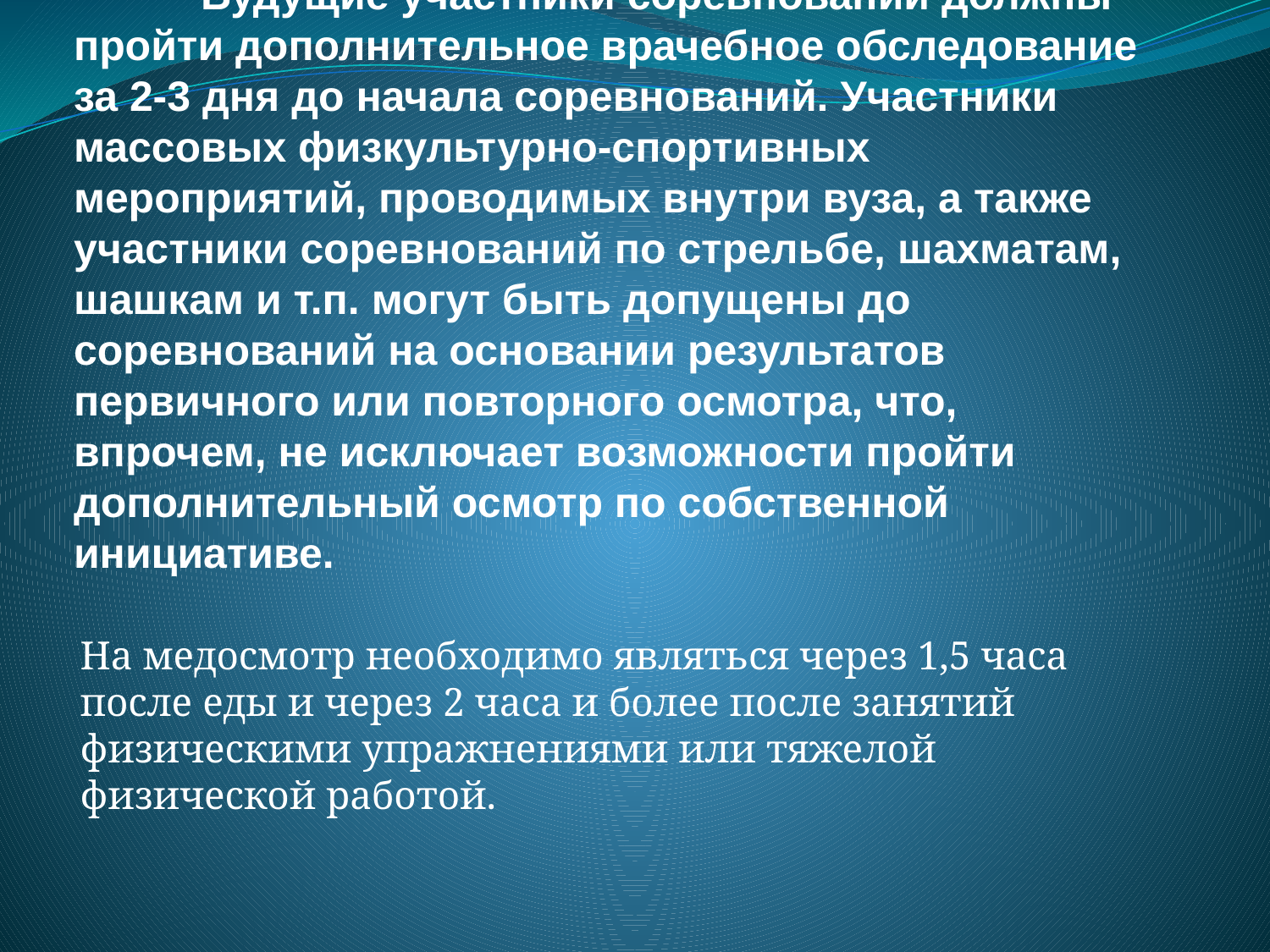

# Будущие участники соревнований должны пройти дополнительное врачебное обследование за 2-3 дня до начала соревнований. Участники массовых физкультурно-спортивных мероприятий, проводимых внутри вуза, а также участники соревнований по стрельбе, шахматам, шашкам и т.п. могут быть допущены до соревнований на основании результатов первичного или повторного осмотра, что, впрочем, не исключает возможности пройти дополнительный осмотр по собственной инициативе.
На медосмотр необходимо являться через 1,5 часа после еды и через 2 часа и более после занятий физическими упражнениями или тяжелой физической работой.